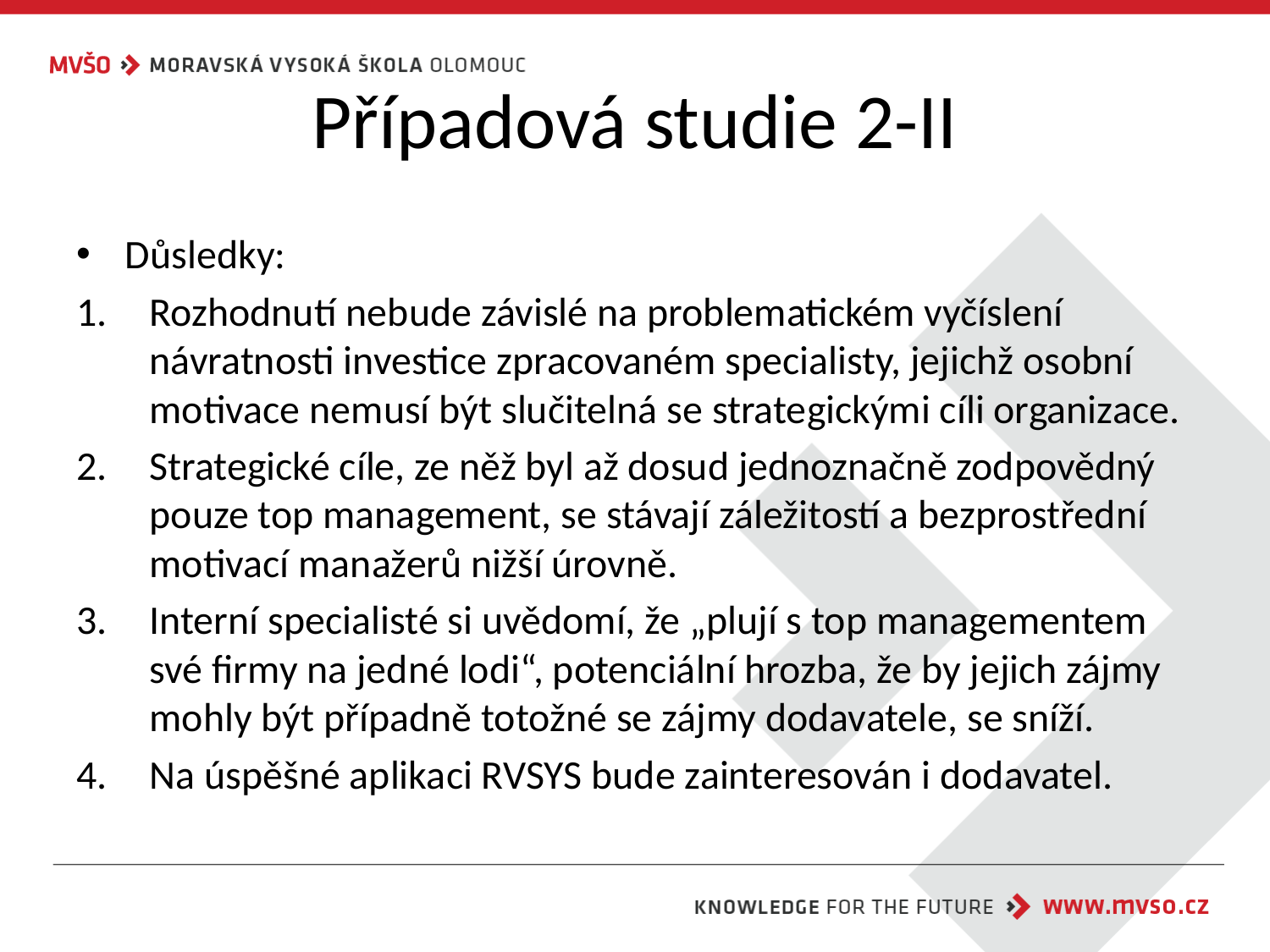

# Případová studie 2-II
Důsledky:
Rozhodnutí nebude závislé na problematickém vyčíslení návratnosti investice zpracovaném specialisty, jejichž osobní motivace nemusí být slučitelná se strategickými cíli organizace.
Strategické cíle, ze něž byl až dosud jednoznačně zodpovědný pouze top management, se stávají záležitostí a bezprostřední motivací manažerů nižší úrovně.
Interní specialisté si uvědomí, že „plují s top managementem své firmy na jedné lodi“, potenciální hrozba, že by jejich zájmy mohly být případně totožné se zájmy dodavatele, se sníží.
Na úspěšné aplikaci RVSYS bude zainteresován i dodavatel.